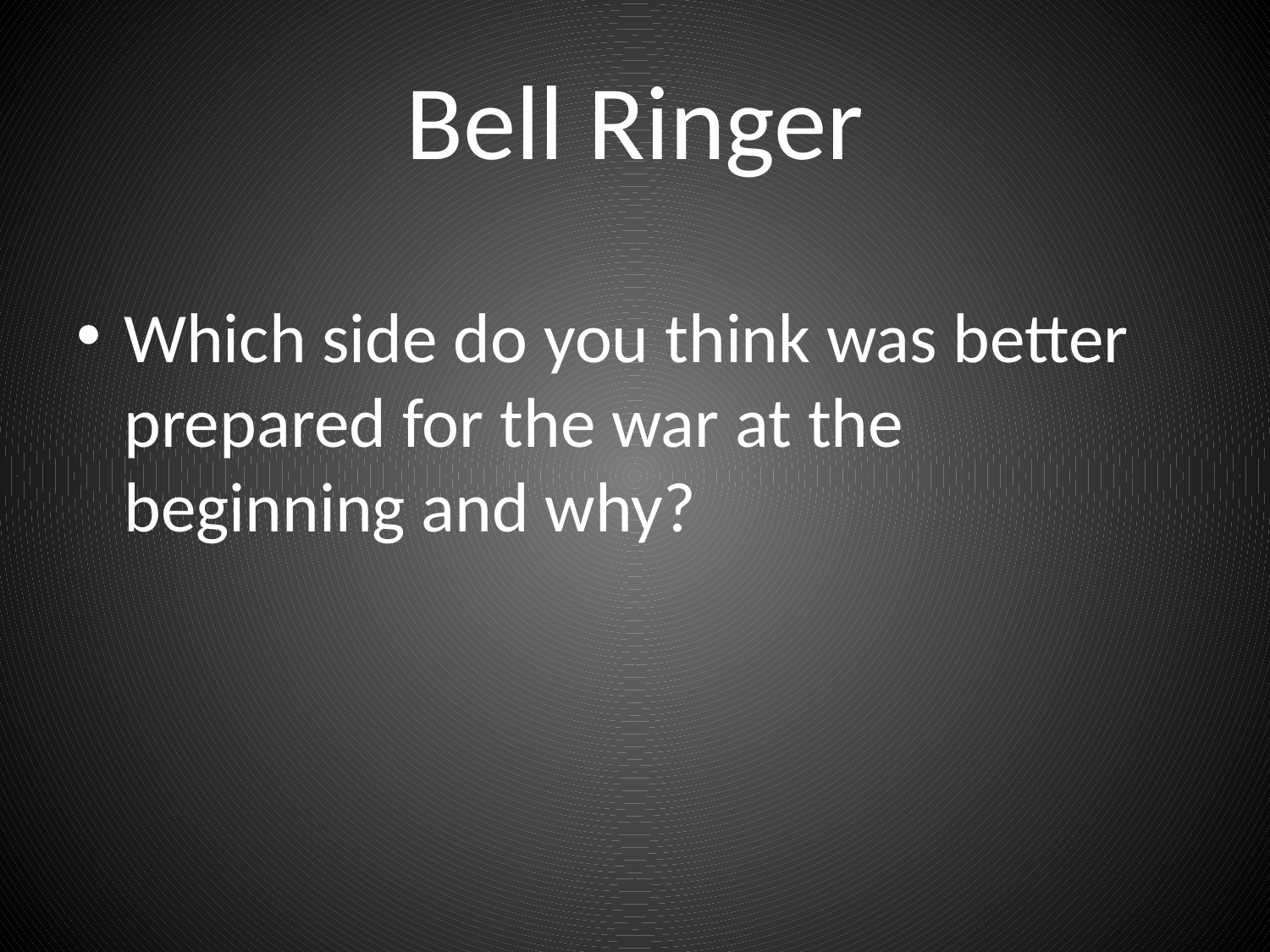

# Bell Ringer
Which side do you think was better prepared for the war at the beginning and why?